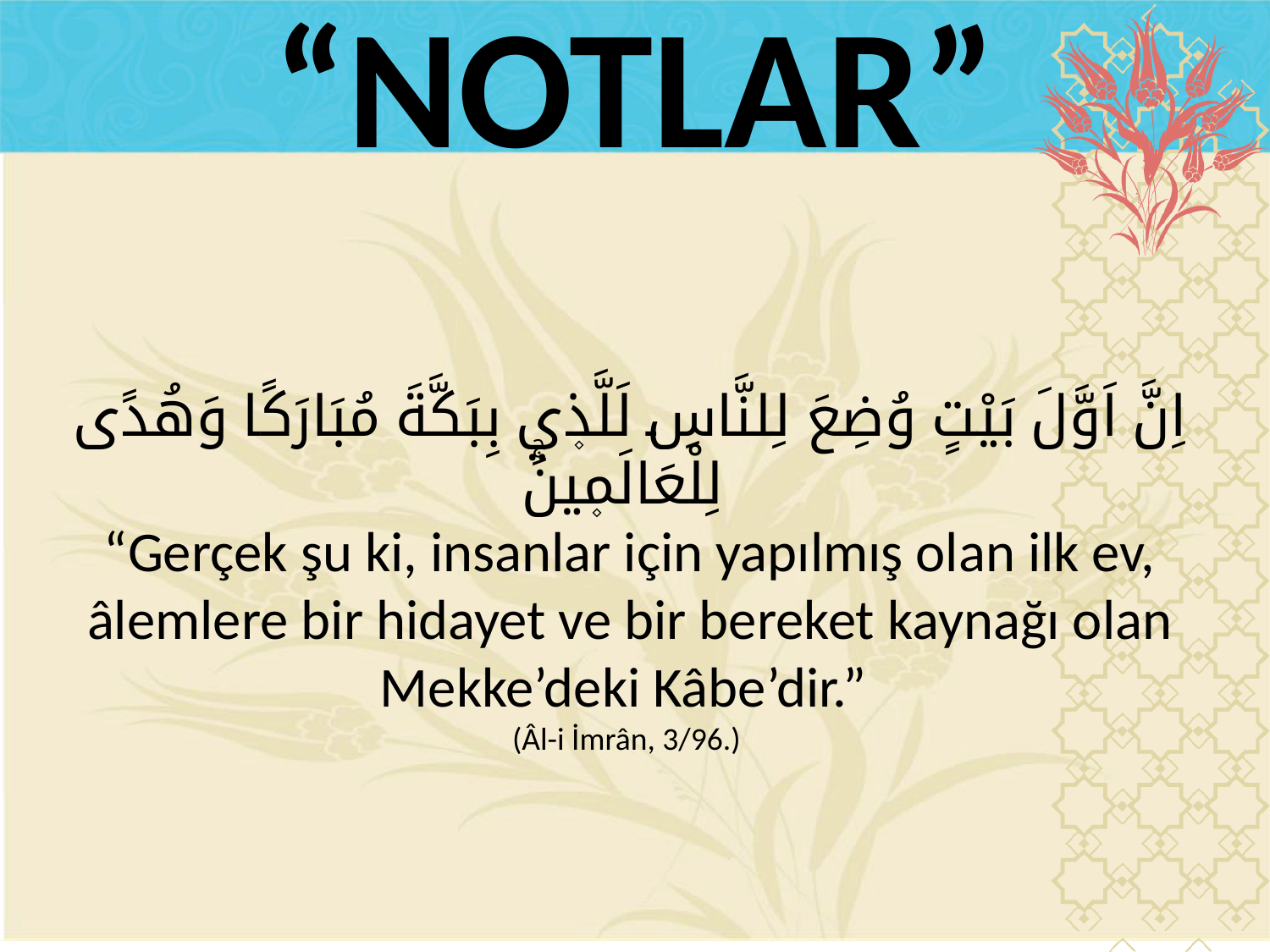

“NOTLAR”

اِنَّ اَوَّلَ بَيْتٍ وُضِعَ لِلنَّاسِ لَلَّذ۪ي بِبَكَّةَ مُبَارَكًا وَهُدًى لِلْعَالَم۪ينَۚ
“Gerçek şu ki, insanlar için yapılmış olan ilk ev, âlemlere bir hidayet ve bir bereket kaynağı olan Mekke’deki Kâbe’dir.”
(Âl-i İmrân, 3/96.)